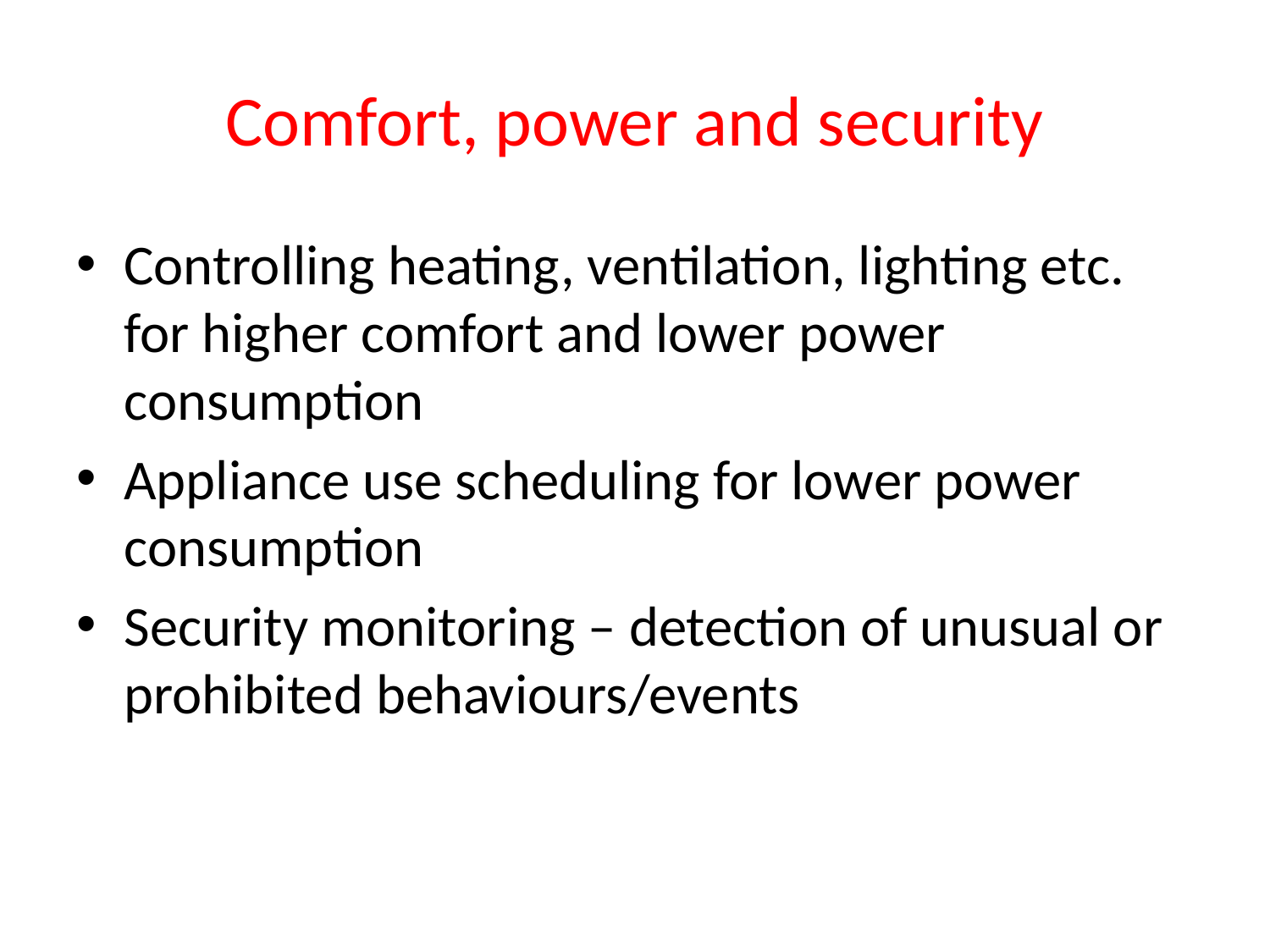

# Comfort, power and security
Controlling heating, ventilation, lighting etc. for higher comfort and lower power consumption
Appliance use scheduling for lower power consumption
Security monitoring – detection of unusual or prohibited behaviours/events